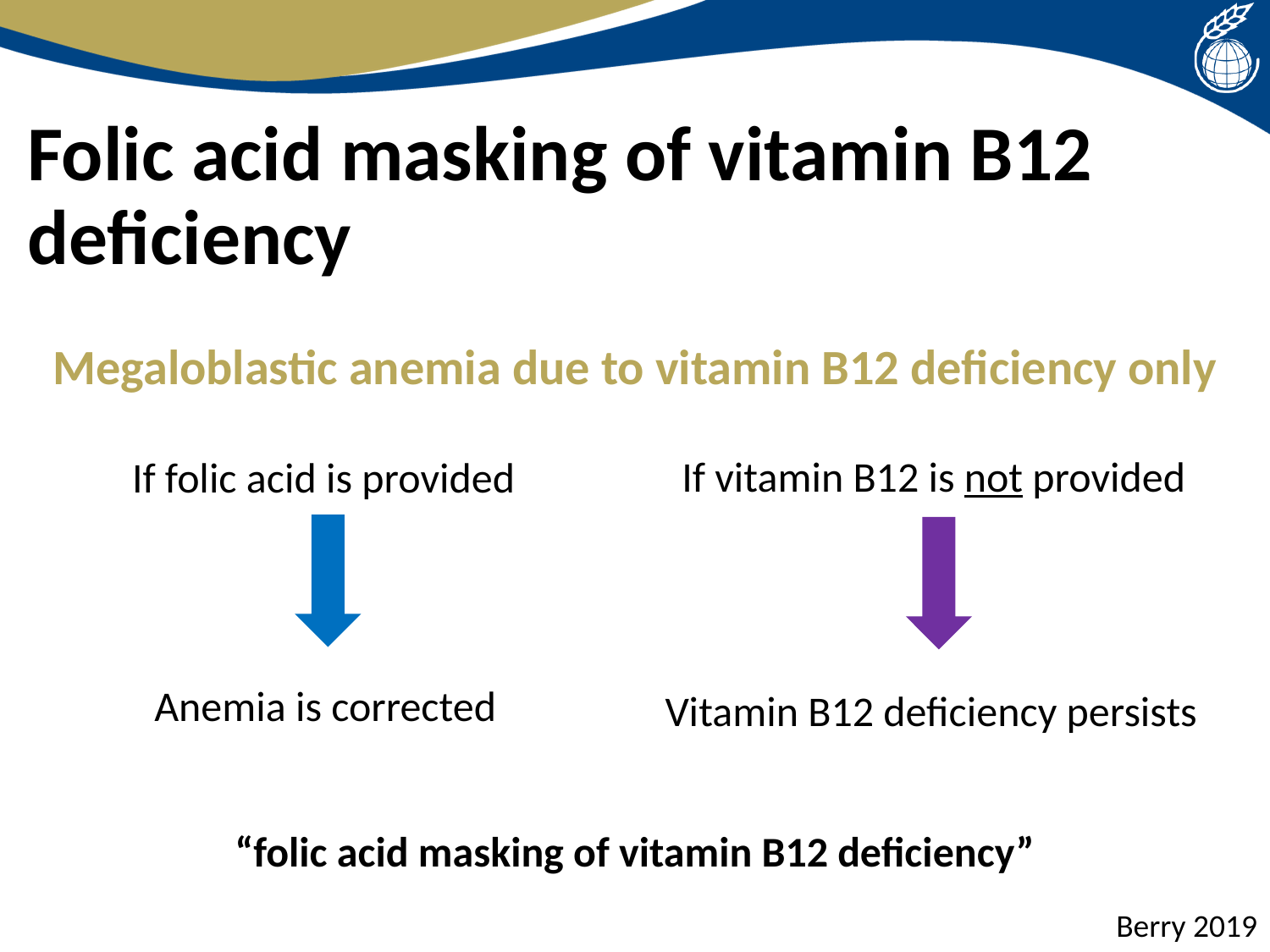

# Folic acid masking of vitamin B12 deficiency
Megaloblastic anemia due to vitamin B12 deficiency only
If vitamin B12 is not provided
If folic acid is provided

Anemia is corrected
Vitamin B12 deficiency persists
“folic acid masking of vitamin B12 deficiency”
Berry 2019